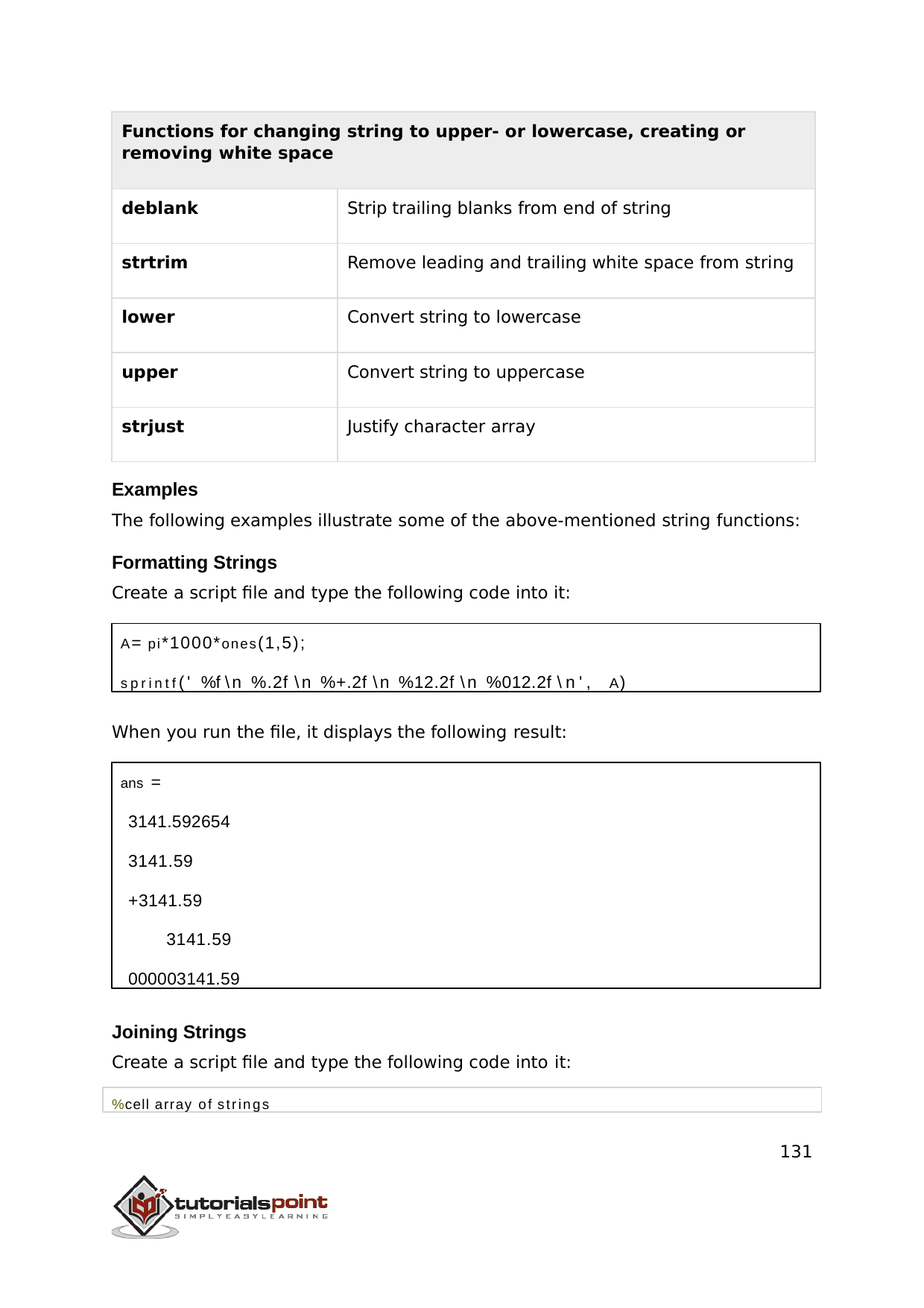

| Functions for changing string to upper- or lowercase, creating or removing white space |  |
| --- | --- |
| deblank | Strip trailing blanks from end of string |
| strtrim | Remove leading and trailing white space from string |
| lower | Convert string to lowercase |
| upper | Convert string to uppercase |
| strjust | Justify character array |
Examples
The following examples illustrate some of the above-mentioned string functions:

Formatting Strings
Create a script file and type the following code into it:
A = pi*1000*ones(1,5);

sprintf(' %f \n %.2f \n %+.2f \n %12.2f \n %012.2f \n', A)
When you run the file, it displays the following result:
ans =

3141.592654

3141.59

+3141.59

3141.59

000003141.59
Joining Strings
Create a script file and type the following code into it:
%cell array of strings
131